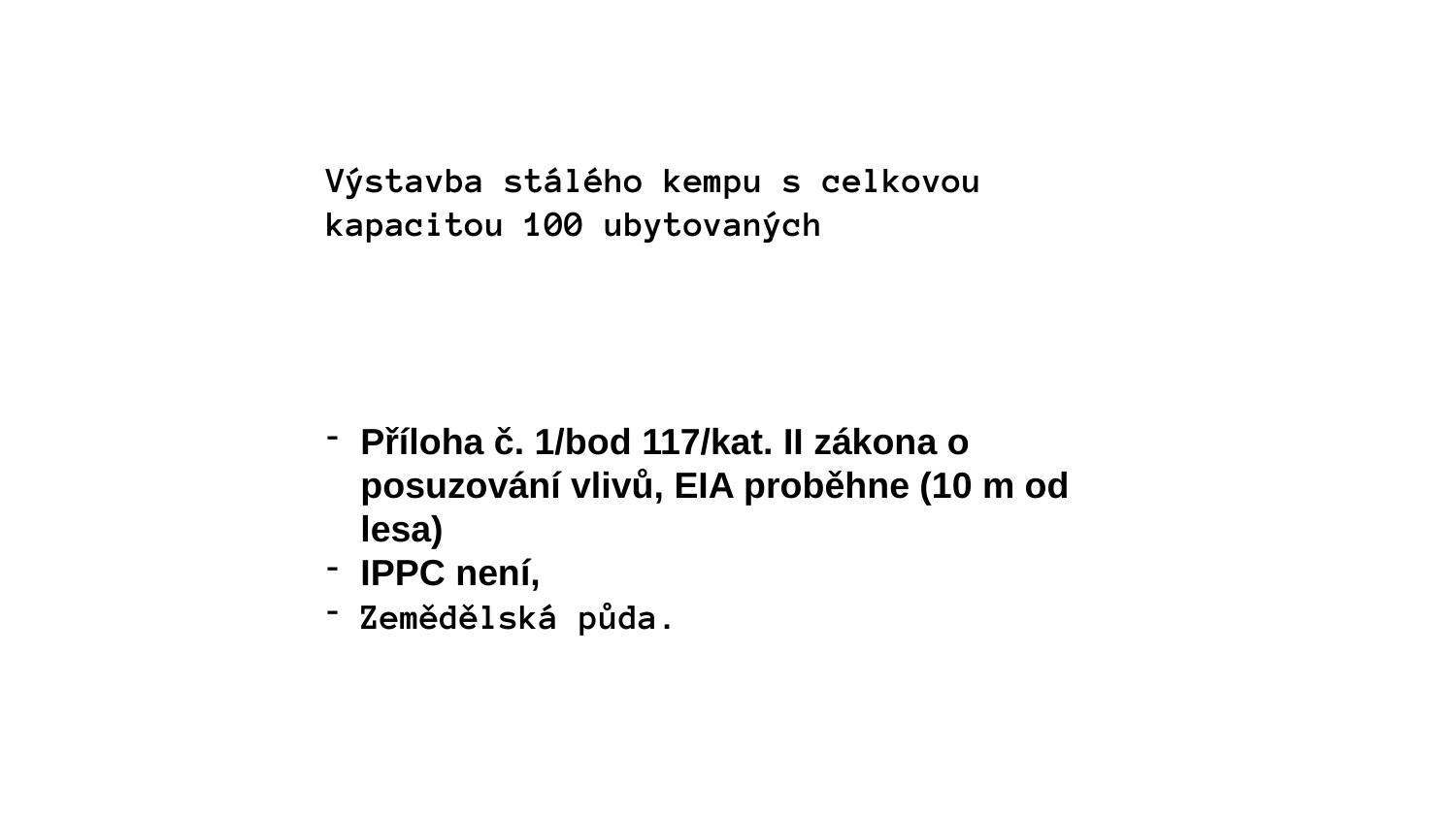

Výstavba stálého kempu s celkovou kapacitou 100 ubytovaných

Příloha č. 1/bod 117/kat. II zákona o posuzování vlivů, EIA proběhne (10 m od lesa)
IPPC není,
Zemědělská půda.